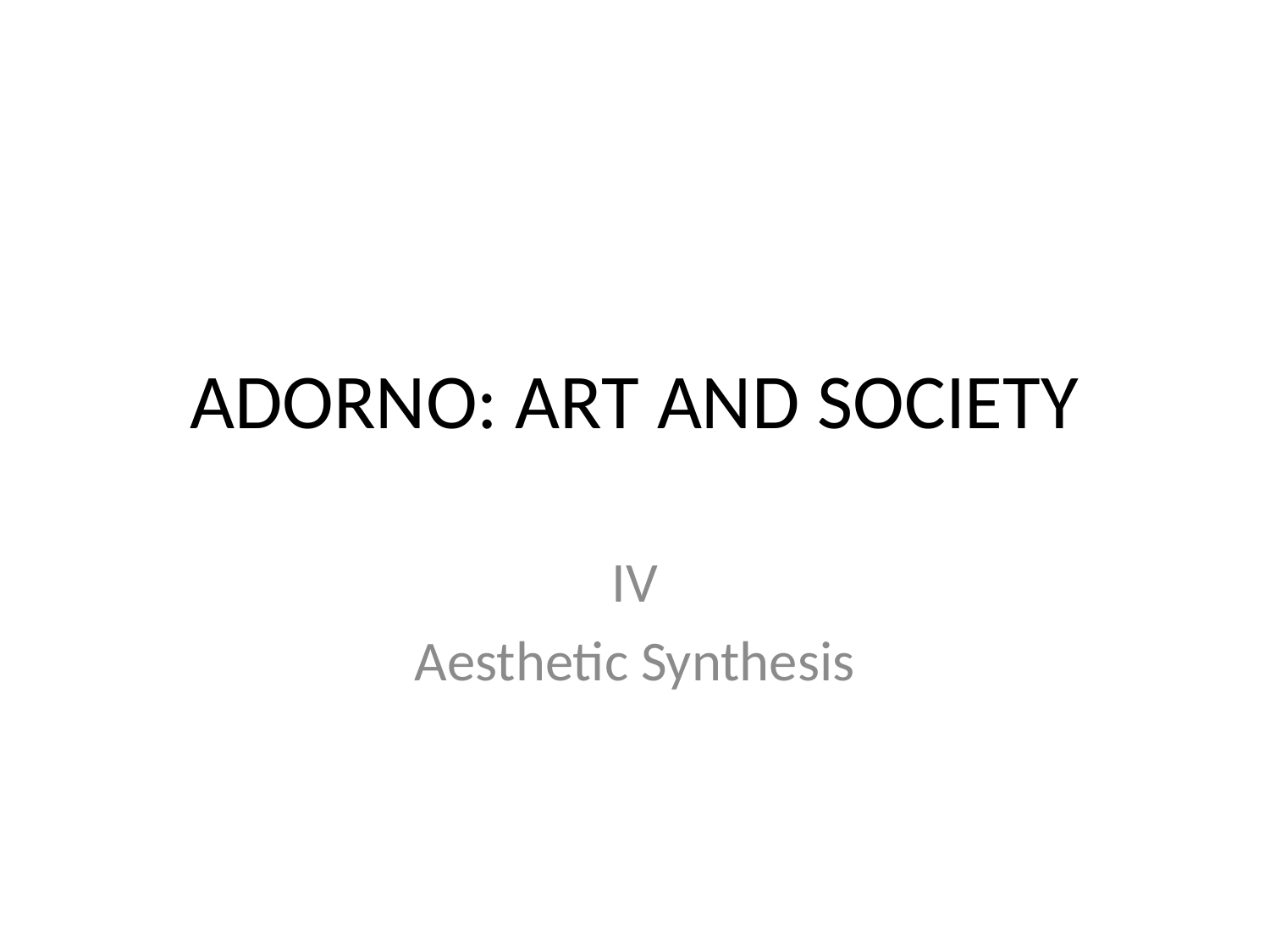

# ADORNO: ART AND SOCIETY
IV
Aesthetic Synthesis